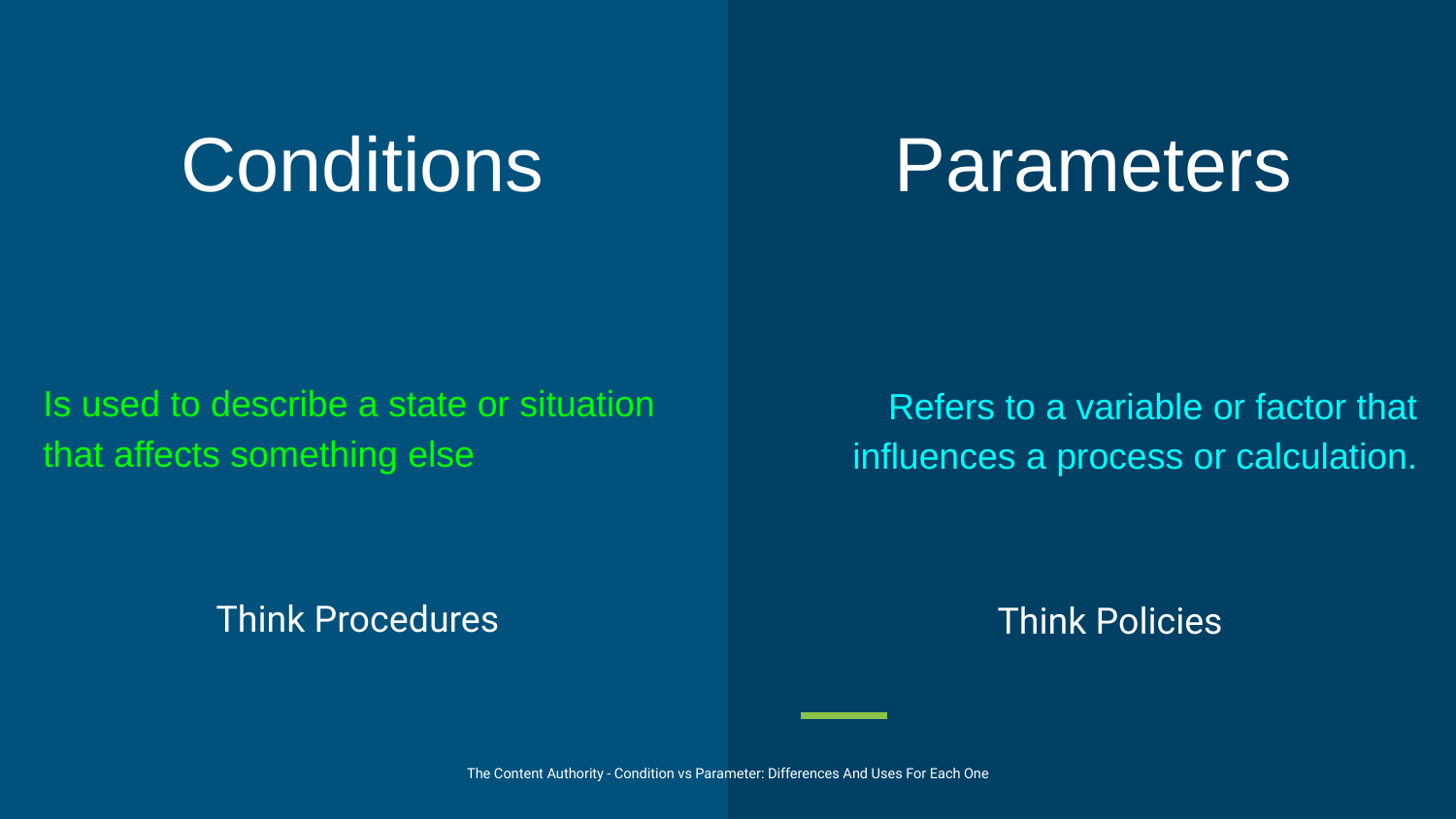

Conditions
# Parameters
Is used to describe a state or situation that affects something else

Think Procedures
Refers to a variable or factor that influences a process or calculation.

Think Policies

The Content Authority - Condition vs Parameter: Differences And Uses For Each One